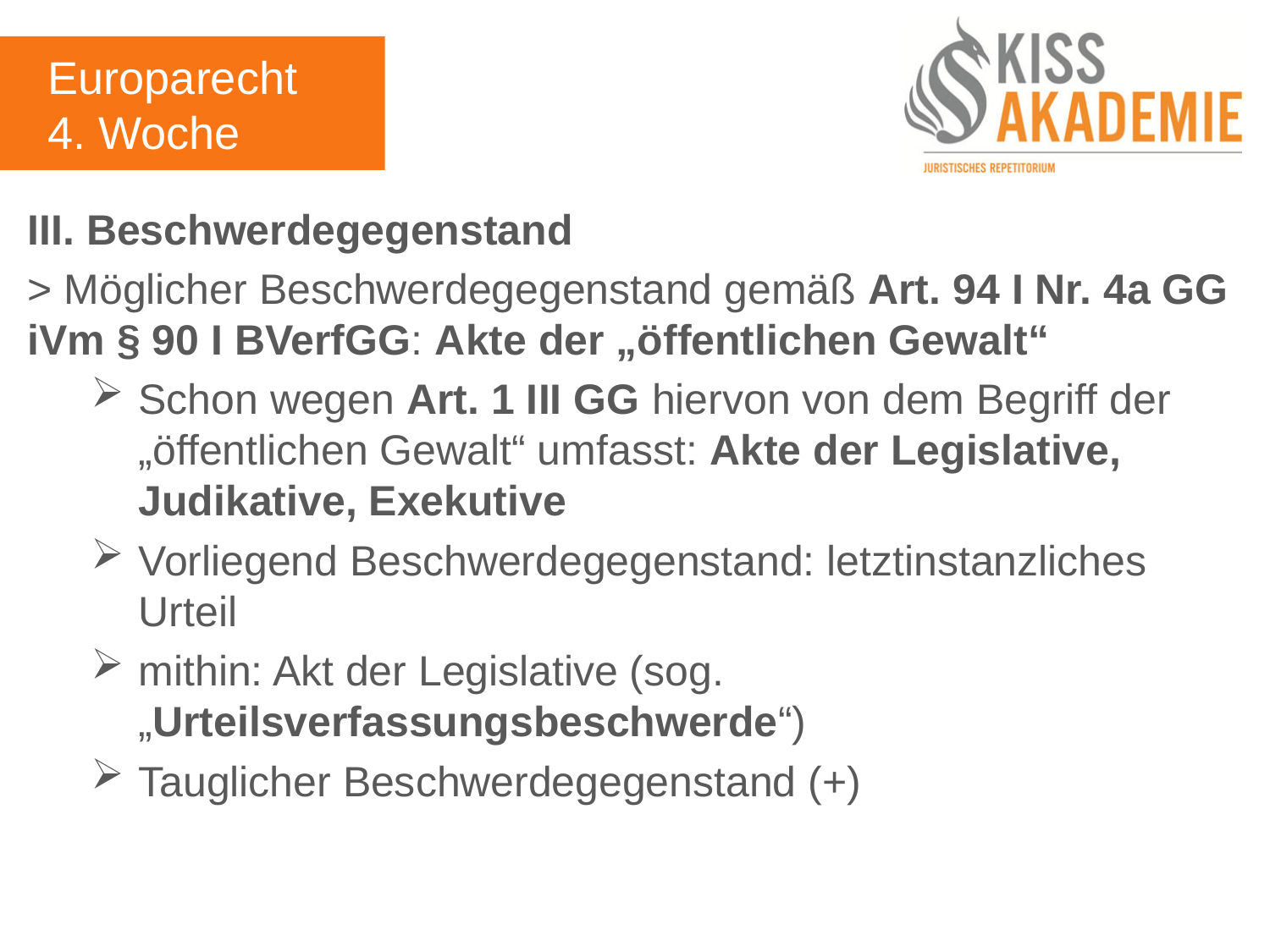

Europarecht
4. Woche
III. Beschwerdegegenstand
> Möglicher Beschwerdegegenstand gemäß Art. 94 I Nr. 4a GG iVm § 90 I BVerfGG: Akte der „öffentlichen Gewalt“
Schon wegen Art. 1 III GG hiervon von dem Begriff der „öffentlichen Gewalt“ umfasst: Akte der Legislative, Judikative, Exekutive
Vorliegend Beschwerdegegenstand: letztinstanzliches Urteil
mithin: Akt der Legislative (sog. „Urteilsverfassungsbeschwerde“)
Tauglicher Beschwerdegegenstand (+)